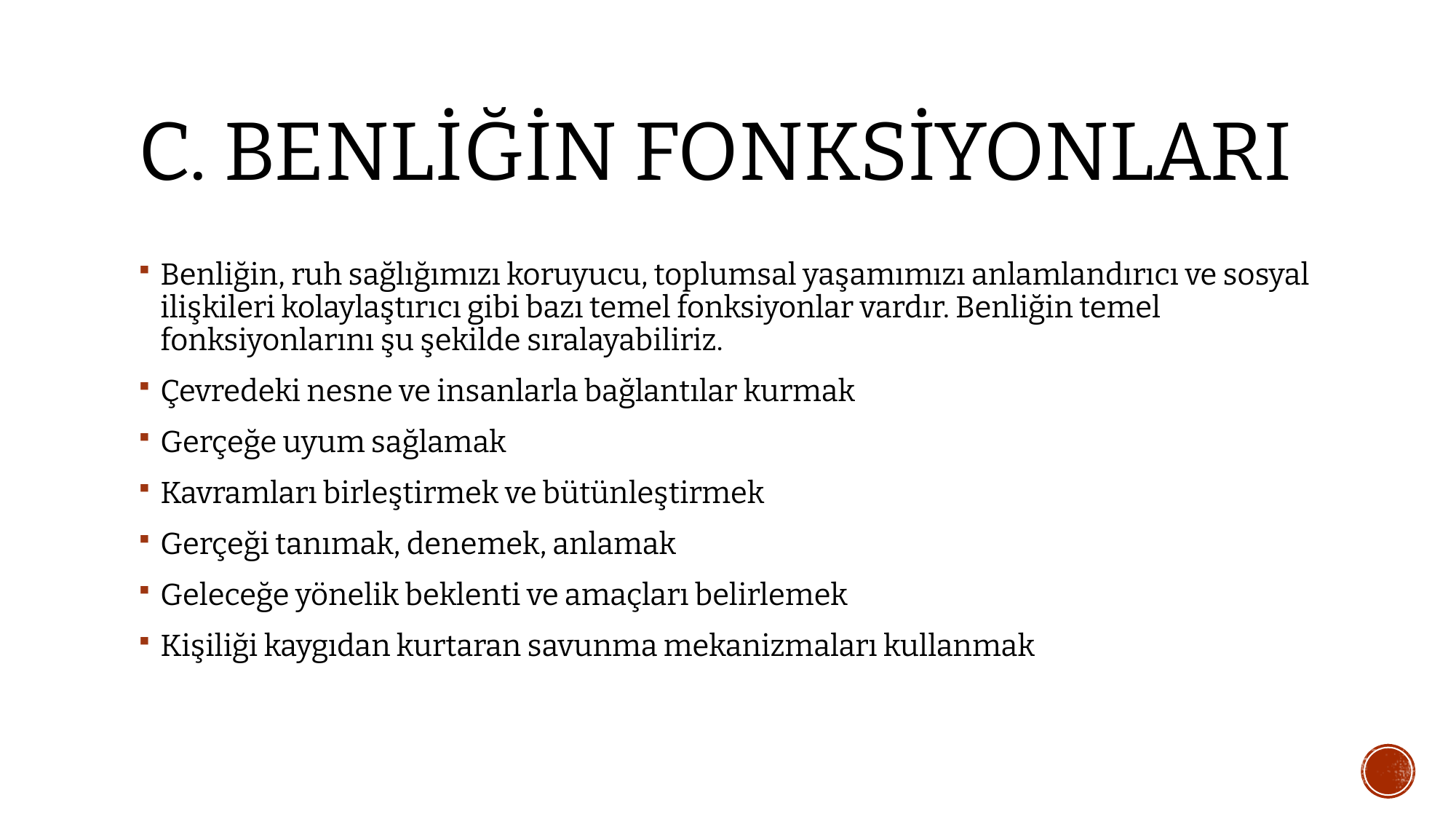

# C. BENLİĞİN FONKSİYONLARI
Benliğin, ruh sağlığımızı koruyucu, toplumsal yaşamımızı anlamlandırıcı ve sosyal ilişkileri kolaylaştırıcı gibi bazı temel fonksiyonlar vardır. Benliğin temel fonksiyonlarını şu şekilde sıralayabiliriz.
Çevredeki nesne ve insanlarla bağlantılar kurmak
Gerçeğe uyum sağlamak
Kavramları birleştirmek ve bütünleştirmek
Gerçeği tanımak, denemek, anlamak
Geleceğe yönelik beklenti ve amaçları belirlemek
Kişiliği kaygıdan kurtaran savunma mekanizmaları kullanmak